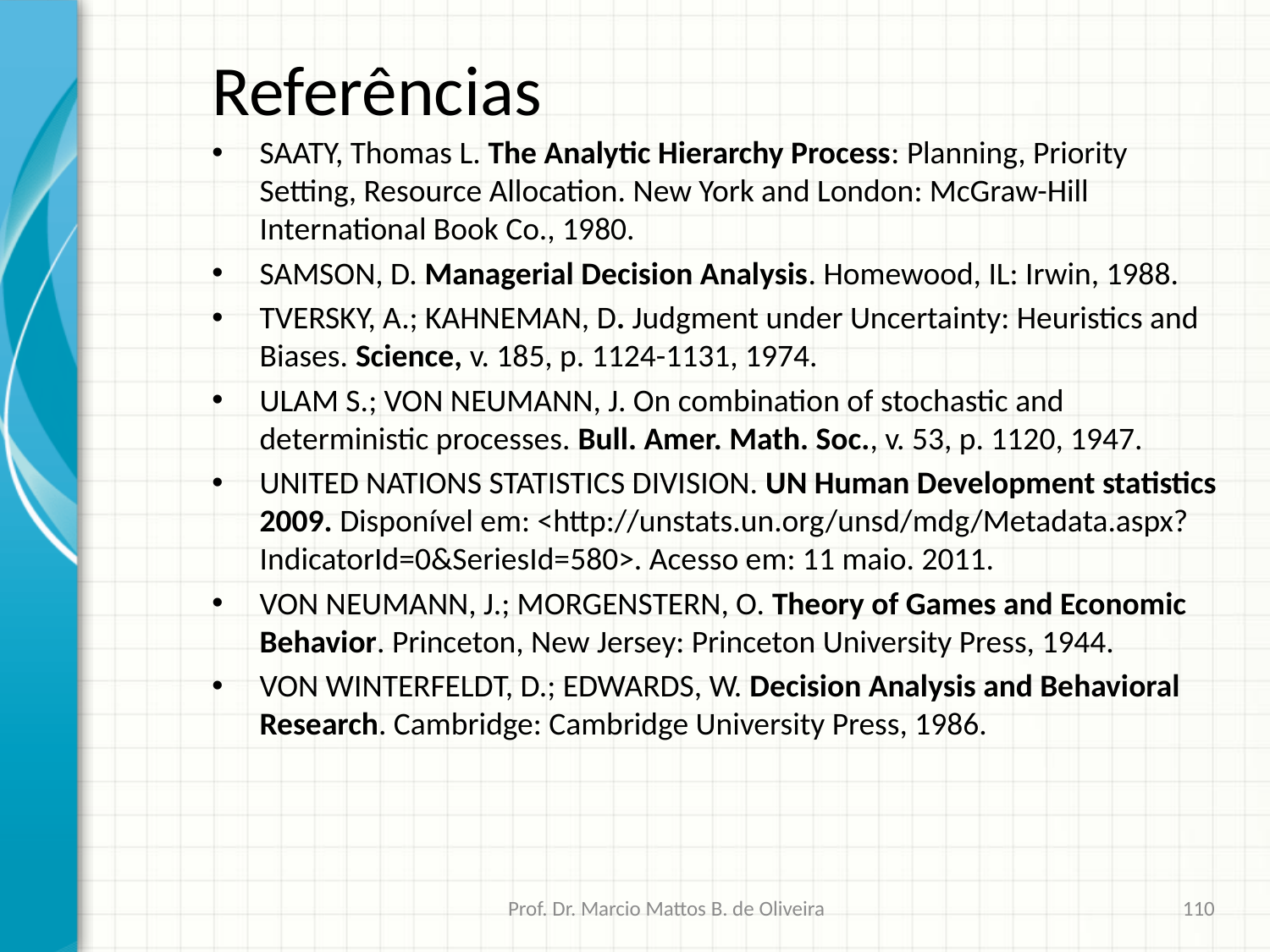

# Referências
SAATY, Thomas L. The Analytic Hierarchy Process: Planning, Priority Setting, Resource Allocation. New York and London: McGraw-Hill International Book Co., 1980.
SAMSON, D. Managerial Decision Analysis. Homewood, IL: Irwin, 1988.
TVERSKY, A.; KAHNEMAN, D. Judgment under Uncertainty: Heuristics and Biases. Science, v. 185, p. 1124-1131, 1974.
ULAM S.; VON NEUMANN, J. On combination of stochastic and deterministic processes. Bull. Amer. Math. Soc., v. 53, p. 1120, 1947.
UNITED NATIONS STATISTICS DIVISION. UN Human Development statistics 2009. Disponível em: <http://unstats.un.org/unsd/mdg/Metadata.aspx?IndicatorId=0&SeriesId=580>. Acesso em: 11 maio. 2011.
VON NEUMANN, J.; MORGENSTERN, O. Theory of Games and Economic Behavior. Princeton, New Jersey: Princeton University Press, 1944.
VON WINTERFELDT, D.; EDWARDS, W. Decision Analysis and Behavioral Research. Cambridge: Cambridge University Press, 1986.

Prof. Dr. Marcio Mattos B. de Oliveira
110